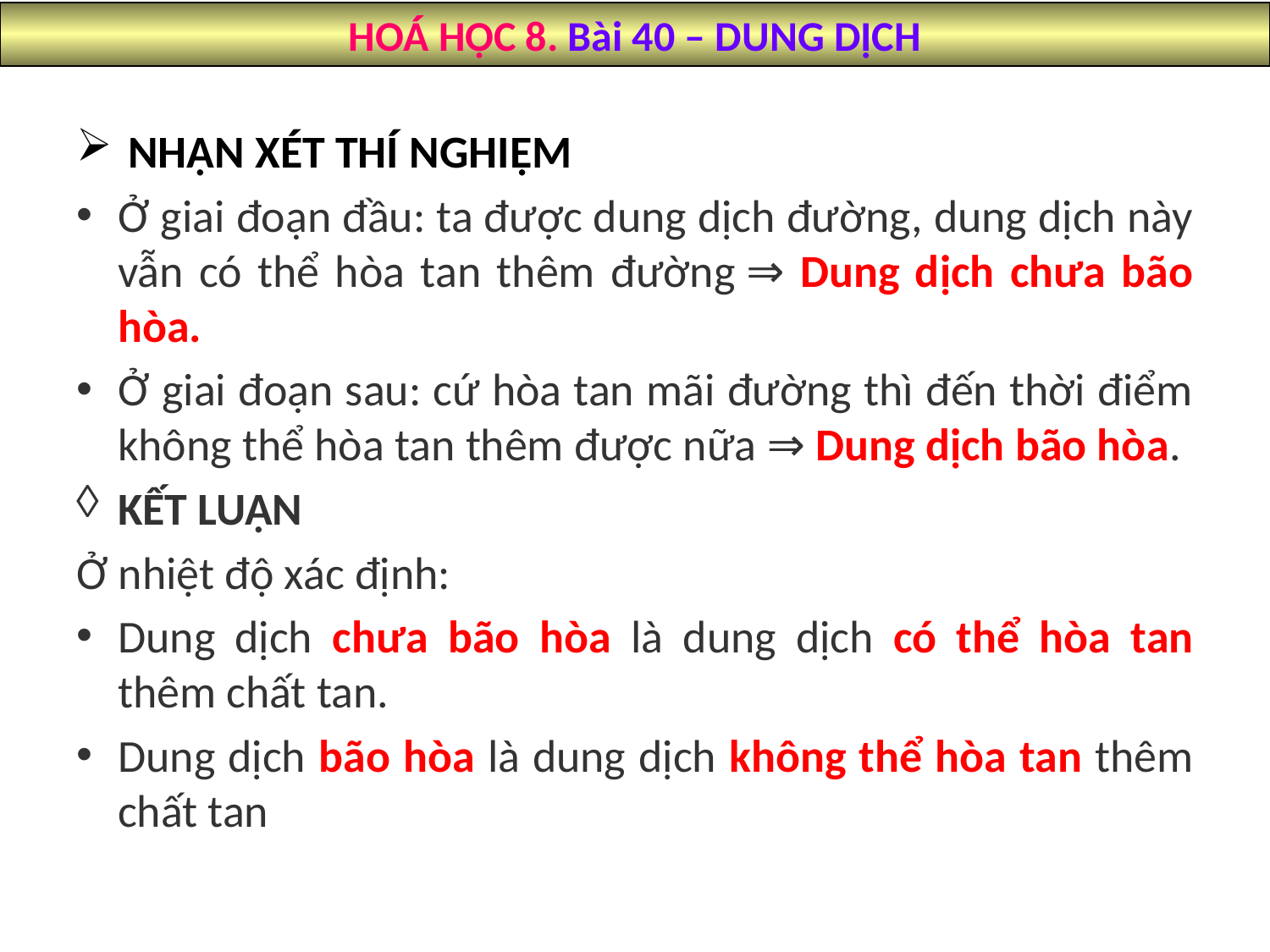

HOÁ HỌC 8. Bài 40 – DUNG DỊCH
 NHẬN XÉT THÍ NGHIỆM
Ở giai đoạn đầu: ta được dung dịch đường, dung dịch này vẫn có thể hòa tan thêm đường ⇒ Dung dịch chưa bão hòa.
Ở giai đoạn sau: cứ hòa tan mãi đường thì đến thời điểm không thể hòa tan thêm được nữa ⇒ Dung dịch bão hòa.
KẾT LUẬN
Ở nhiệt độ xác định:
Dung dịch chưa bão hòa là dung dịch có thể hòa tan thêm chất tan.
Dung dịch bão hòa là dung dịch không thể hòa tan thêm chất tan